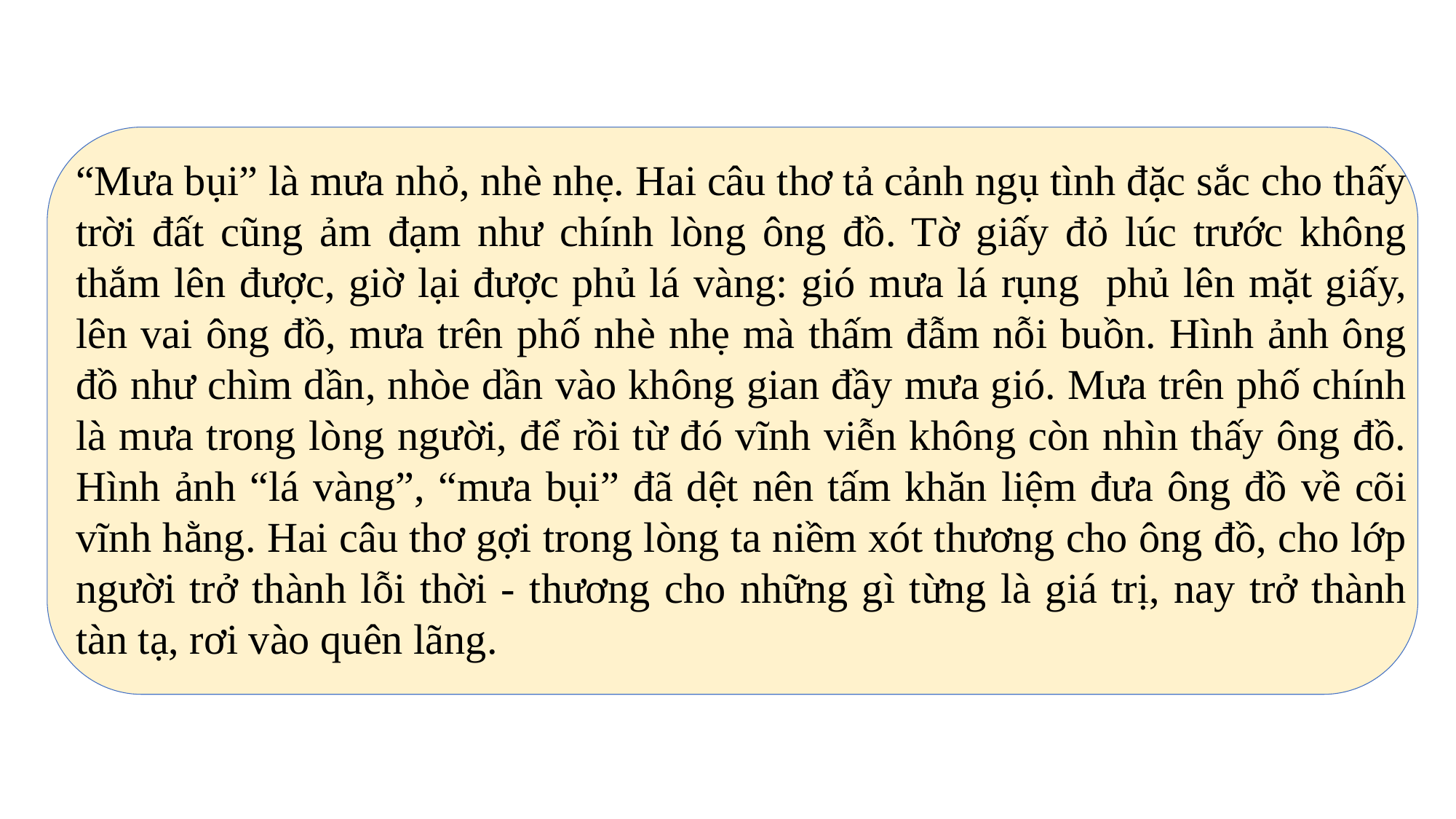

“Mưa bụi” là mưa nhỏ, nhè nhẹ. Hai câu thơ tả cảnh ngụ tình đặc sắc cho thấy trời đất cũng ảm đạm như chính lòng ông đồ. Tờ giấy đỏ lúc trước không thắm lên được, giờ lại được phủ lá vàng: gió mưa lá rụng  phủ lên mặt giấy, lên vai ông đồ, mưa trên phố nhè nhẹ mà thấm đẫm nỗi buồn. Hình ảnh ông đồ như chìm dần, nhòe dần vào không gian đầy mưa gió. Mưa trên phố chính là mưa trong lòng người, để rồi từ đó vĩnh viễn không còn nhìn thấy ông đồ. Hình ảnh “lá vàng”, “mưa bụi” đã dệt nên tấm khăn liệm đưa ông đồ về cõi vĩnh hằng. Hai câu thơ gợi trong lòng ta niềm xót thương cho ông đồ, cho lớp người trở thành lỗi thời - thương cho những gì từng là giá trị, nay trở thành tàn tạ, rơi vào quên lãng.